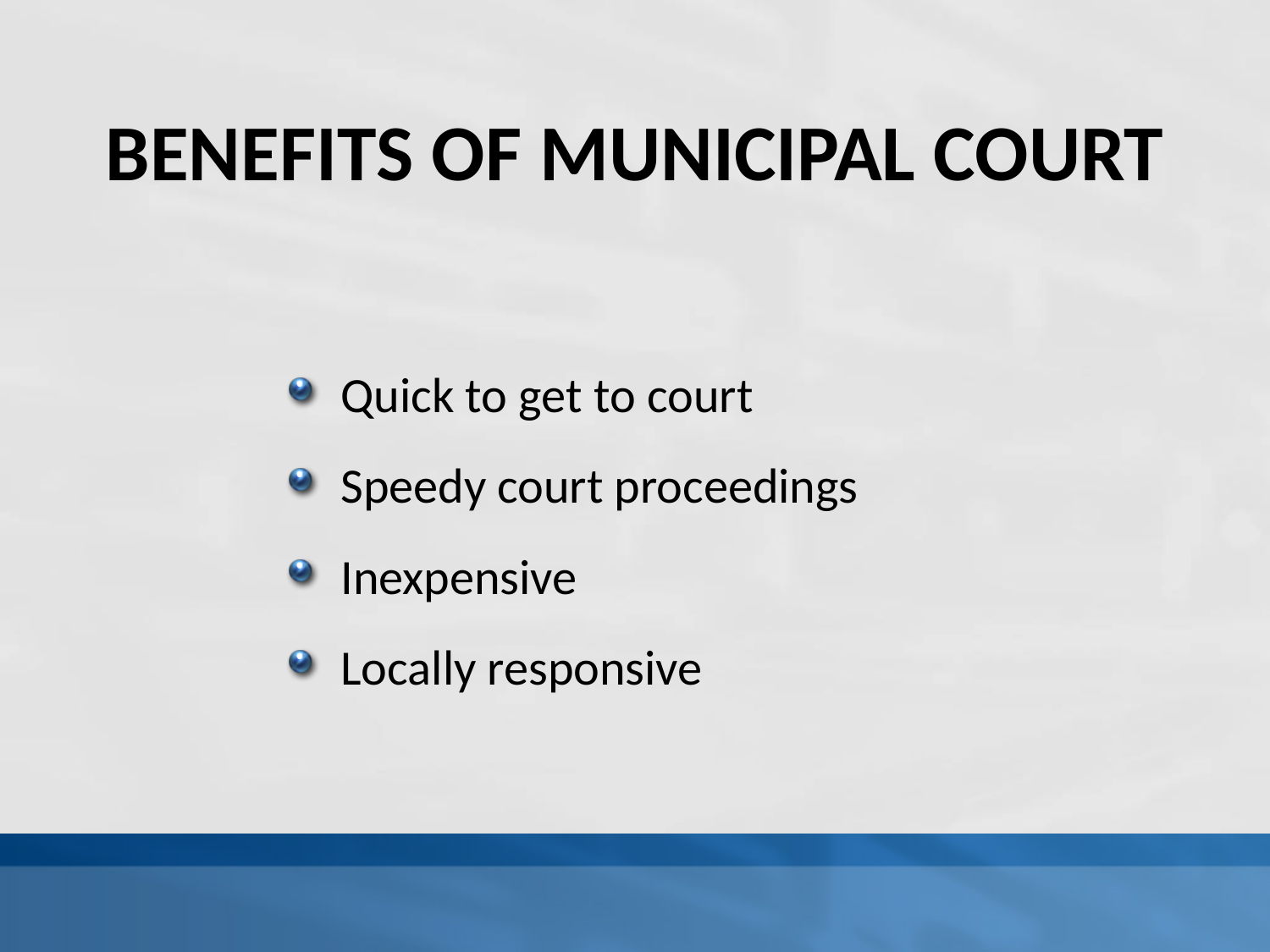

# BENEFITS OF MUNICIPAL COURT
Quick to get to court
Speedy court proceedings
Inexpensive
Locally responsive